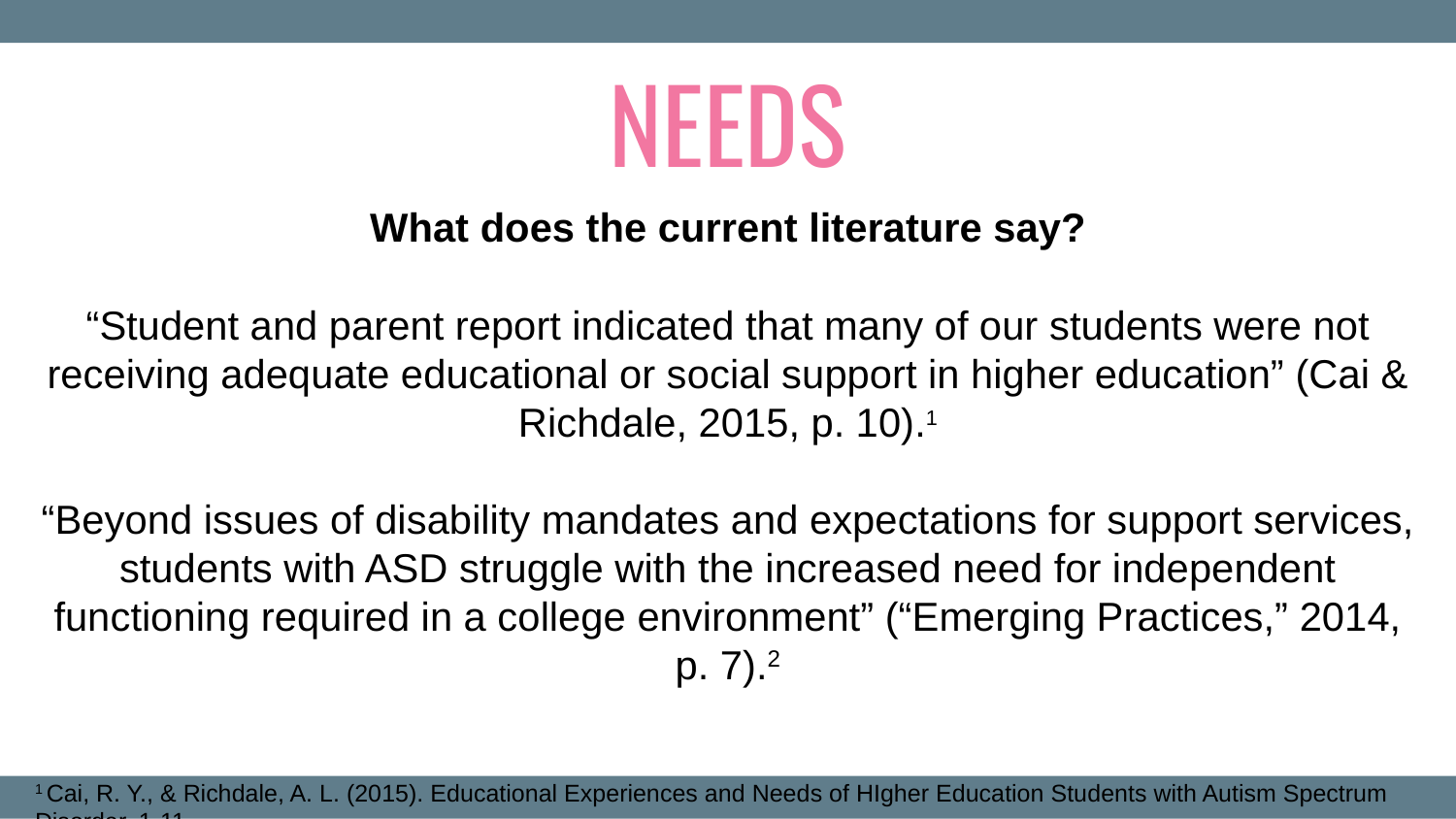

NEEDS
What does the current literature say?

“Student and parent report indicated that many of our students were not receiving adequate educational or social support in higher education” (Cai & Richdale, 2015, p. 10).1

“Beyond issues of disability mandates and expectations for support services, students with ASD struggle with the increased need for independent functioning required in a college environment” (“Emerging Practices,” 2014, p. 7).2

1 Cai, R. Y., & Richdale, A. L. (2015). Educational Experiences and Needs of HIgher Education Students with Autism Spectrum Disorder. 1-11.
2 Emerging Practices for Supporting Students on the Autism Spectrum in Higher Education: A Guide for Higher Education Professionals. (2014). 1-30.